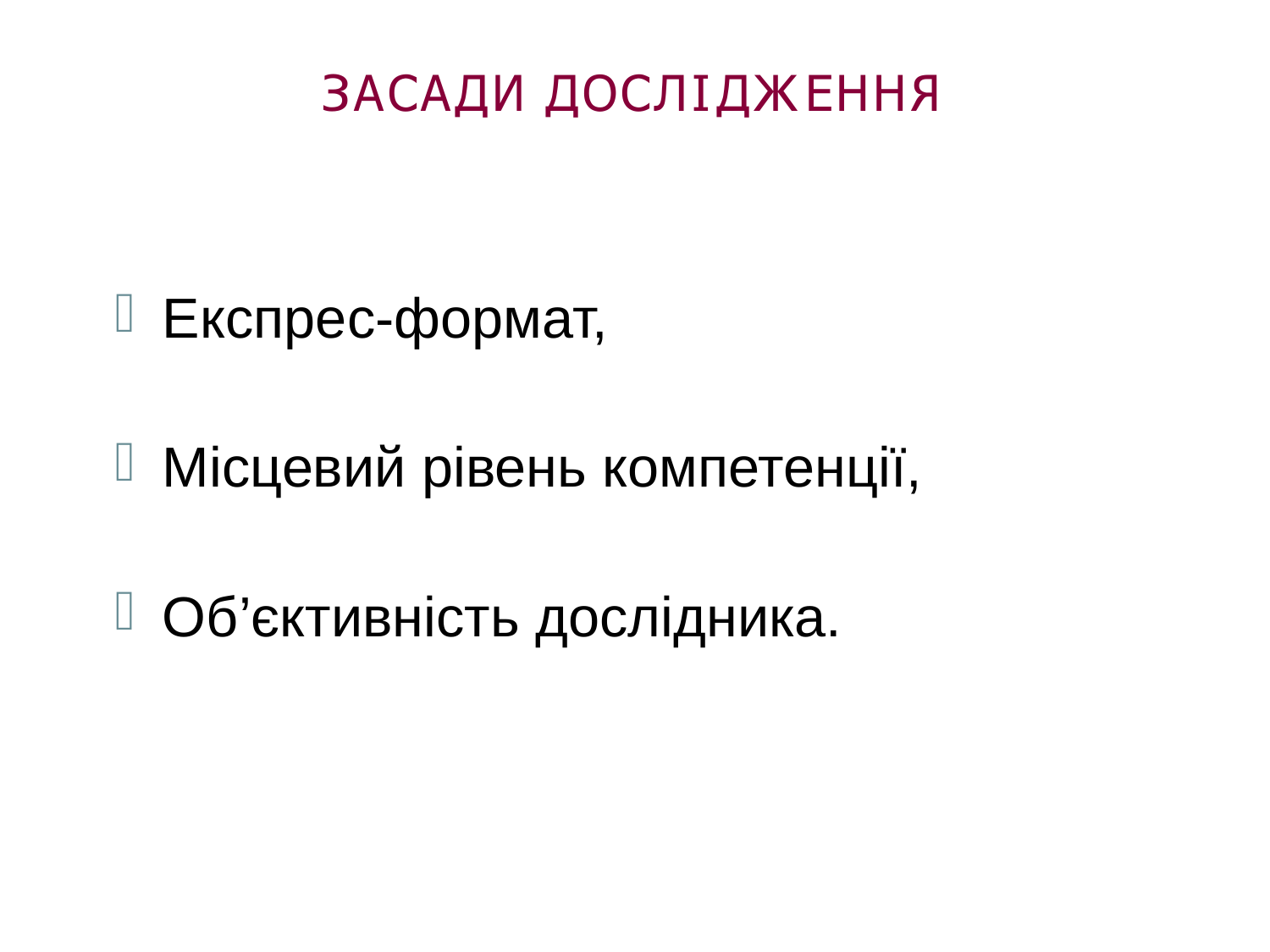

# Засади дослідження

Експрес-формат,

Місцевий рівень компетенції,

Об’єктивність дослідника.